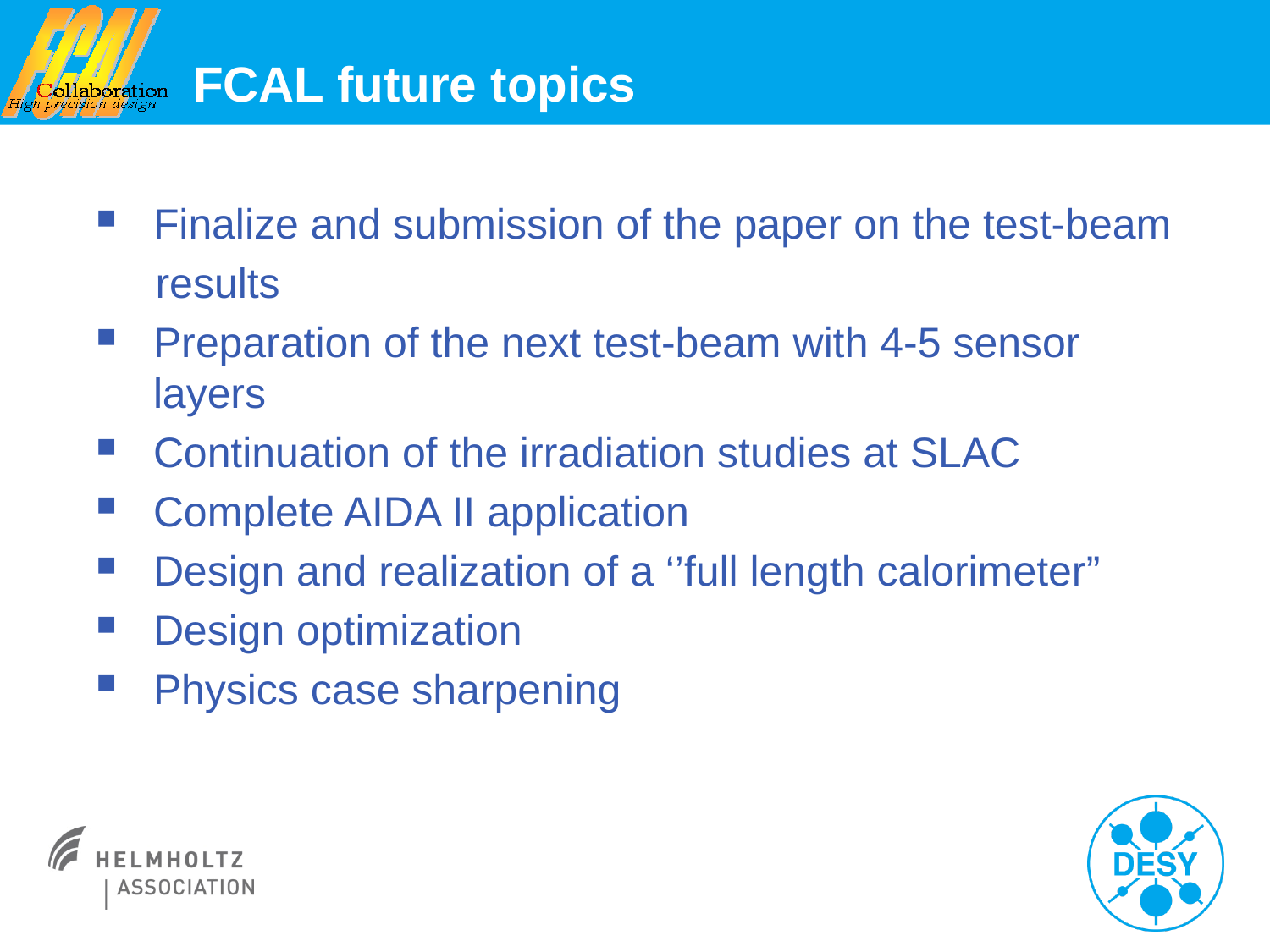

# FCAL future topics
Finalize and submission of the paper on the test-beam
     results
Preparation of the next test-beam with 4-5 sensor layers
Continuation of the irradiation studies at SLAC
Complete AIDA II application
Design and realization of a ‘’full length calorimeter”
Design optimization
Physics case sharpening